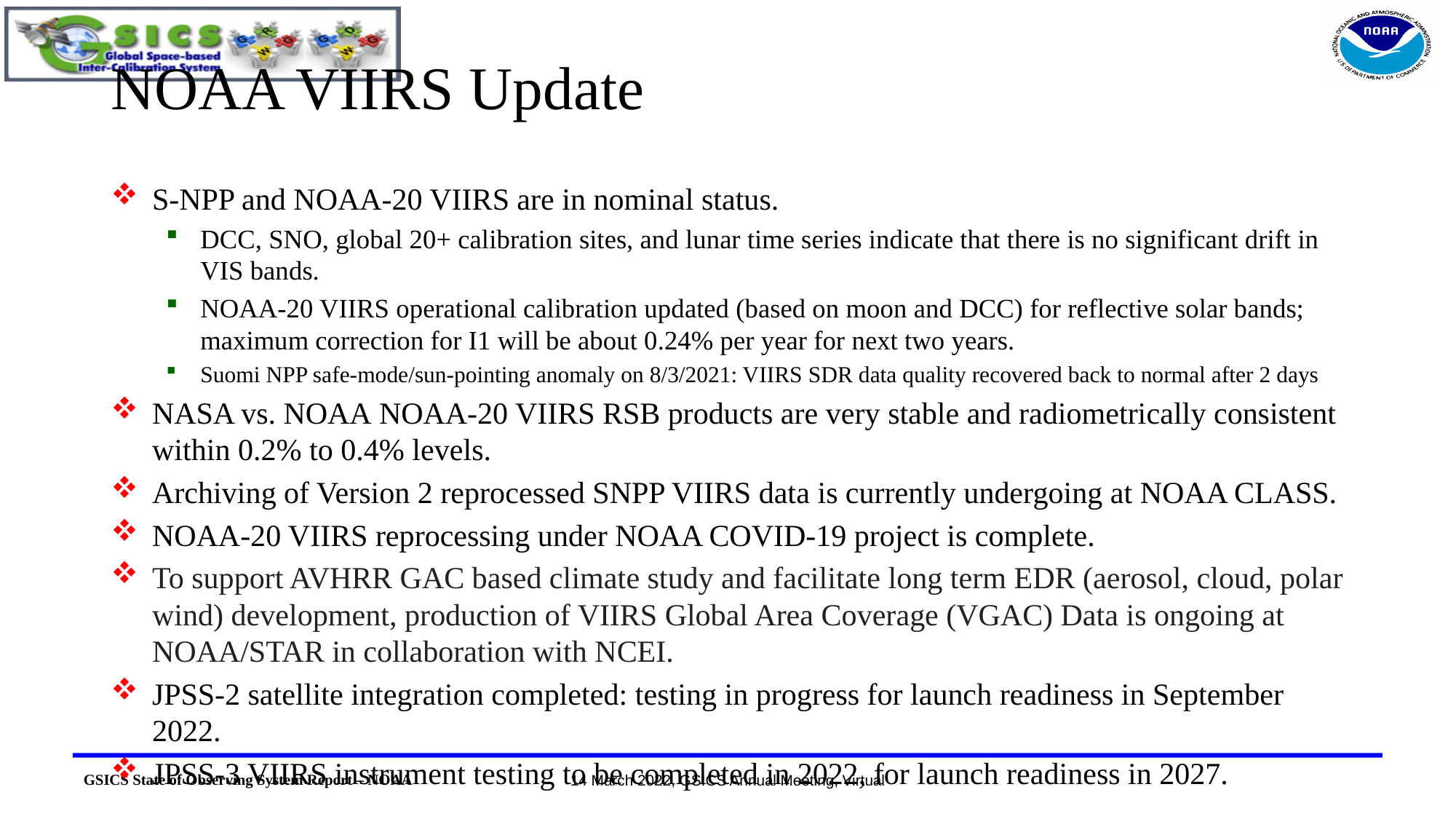

# NOAA VIIRS Update
S-NPP and NOAA-20 VIIRS are in nominal status.
DCC, SNO, global 20+ calibration sites, and lunar time series indicate that there is no significant drift in VIS bands.
NOAA-20 VIIRS operational calibration updated (based on moon and DCC) for reflective solar bands; maximum correction for I1 will be about 0.24% per year for next two years.
Suomi NPP safe-mode/sun-pointing anomaly on 8/3/2021: VIIRS SDR data quality recovered back to normal after 2 days
NASA vs. NOAA NOAA-20 VIIRS RSB products are very stable and radiometrically consistent within 0.2% to 0.4% levels.
Archiving of Version 2 reprocessed SNPP VIIRS data is currently undergoing at NOAA CLASS.
NOAA-20 VIIRS reprocessing under NOAA COVID-19 project is complete.
To support AVHRR GAC based climate study and facilitate long term EDR (aerosol, cloud, polar wind) development, production of VIIRS Global Area Coverage (VGAC) Data is ongoing at NOAA/STAR in collaboration with NCEI.
JPSS-2 satellite integration completed: testing in progress for launch readiness in September 2022.
JPSS-3 VIIRS instrument testing to be completed in 2022, for launch readiness in 2027.